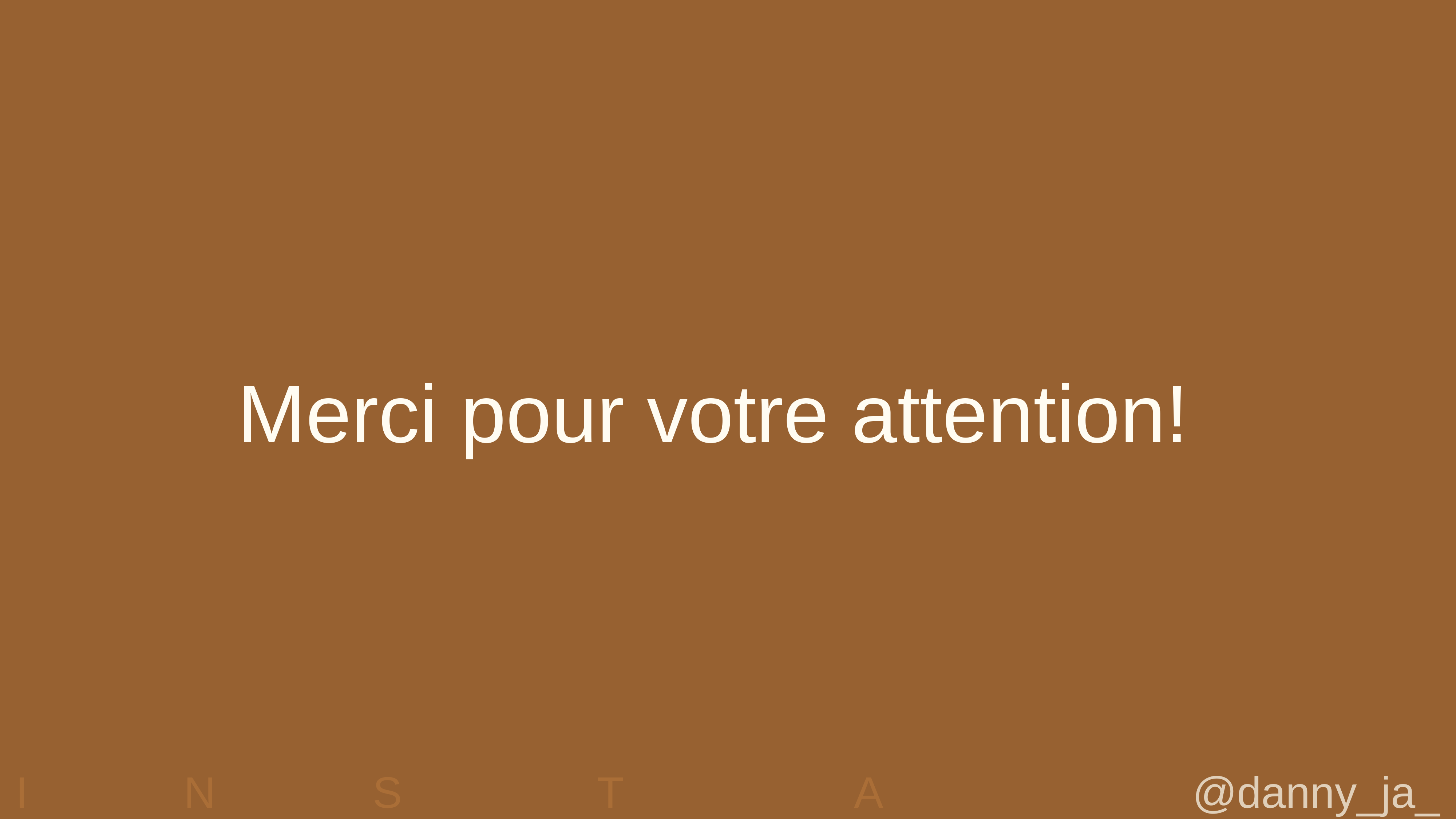

# Merci pour votre attention!
I
N
S
T
A
@danny_ja_